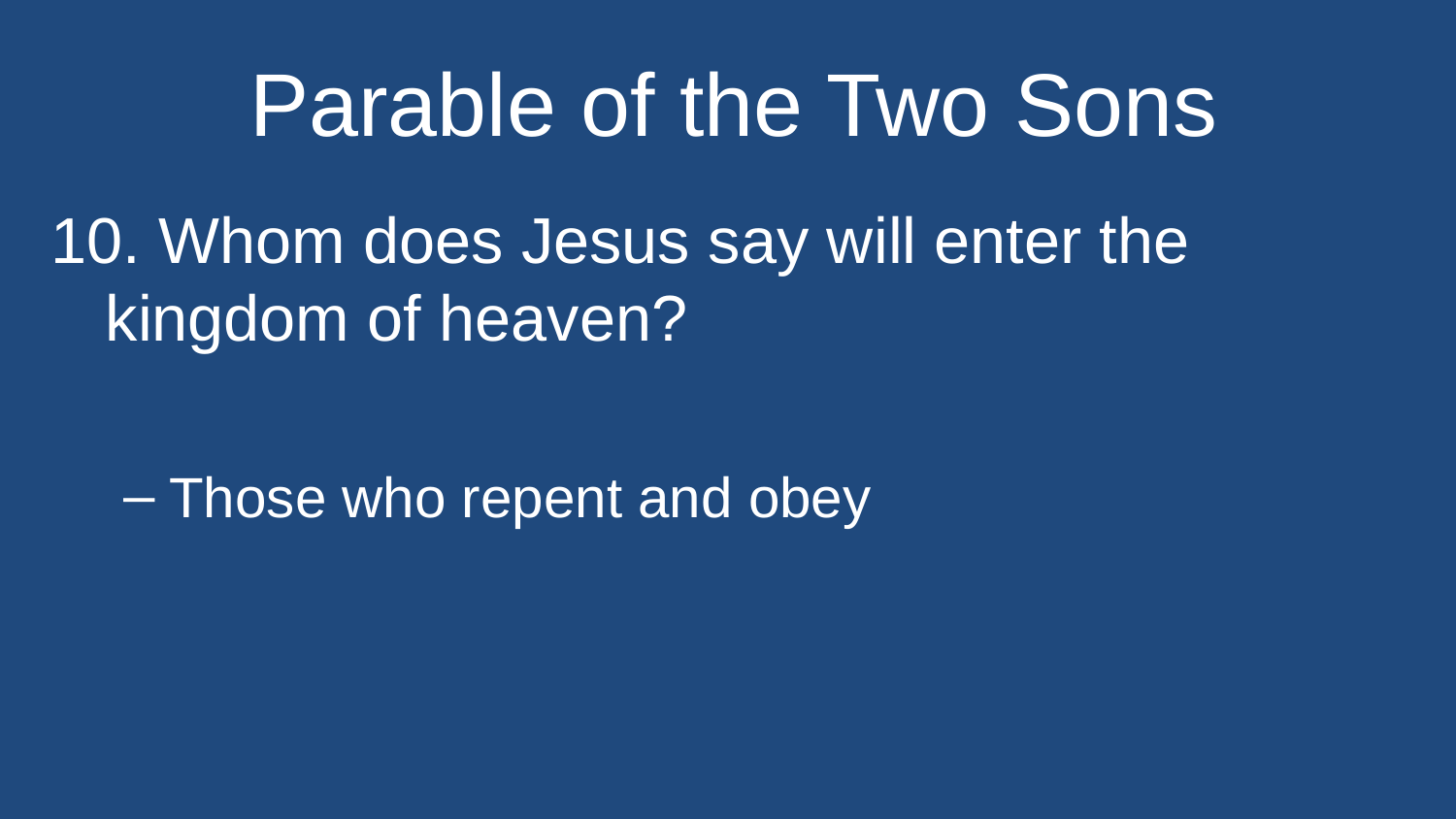

# Parable of the Two Sons
10. Whom does Jesus say will enter the kingdom of heaven?

Those who repent and obey